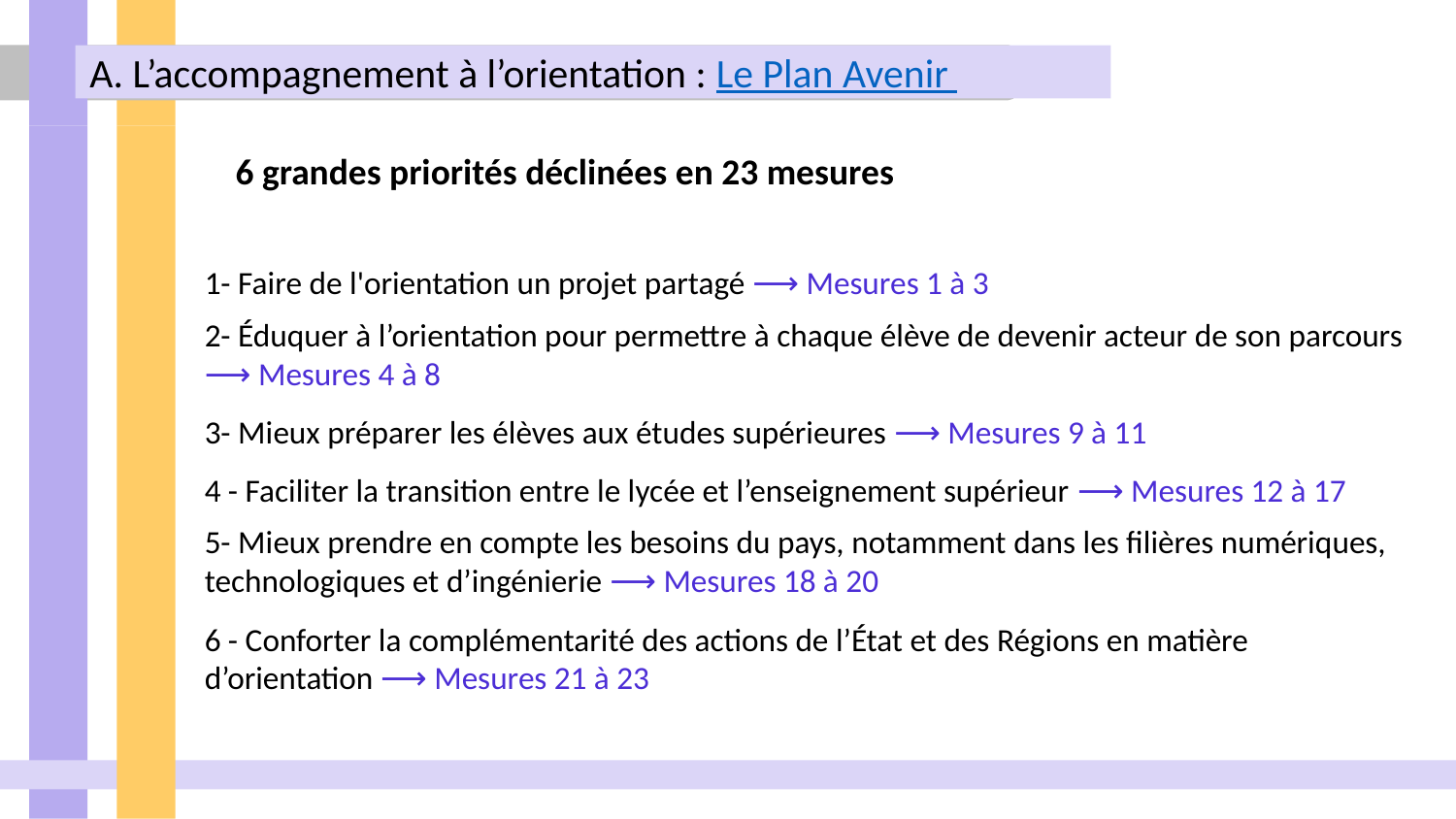

A. L’accompagnement à l’orientation : Le Plan Avenir

6 grandes priorités déclinées en 23 mesures

1- Faire de l'orientation un projet partagé ⟶ Mesures 1 à 3
2- Éduquer à l’orientation pour permettre à chaque élève de devenir acteur de son parcours
⟶ Mesures 4 à 8
3- Mieux préparer les élèves aux études supérieures ⟶ Mesures 9 à 11
4 - Faciliter la transition entre le lycée et l’enseignement supérieur ⟶ Mesures 12 à 17
5- Mieux prendre en compte les besoins du pays, notamment dans les filières numériques, technologiques et d’ingénierie ⟶ Mesures 18 à 20

6 - Conforter la complémentarité des actions de l’État et des Régions en matière
d’orientation ⟶ Mesures 21 à 23